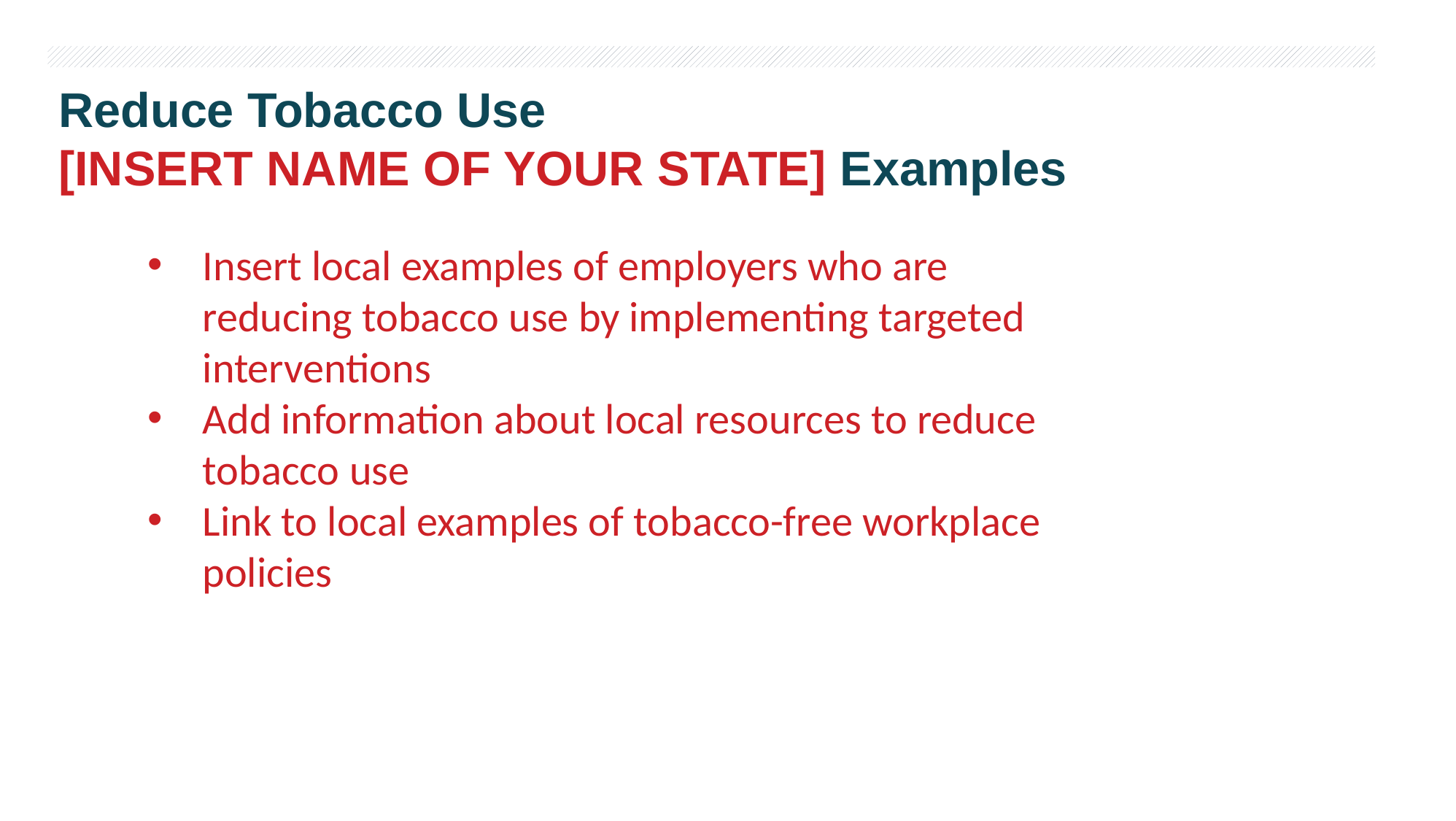

# Reduce Tobacco Use [INSERT NAME OF YOUR STATE] Examples
Insert local examples of employers who are reducing tobacco use by implementing targeted interventions
Add information about local resources to reduce tobacco use
Link to local examples of tobacco-free workplace policies